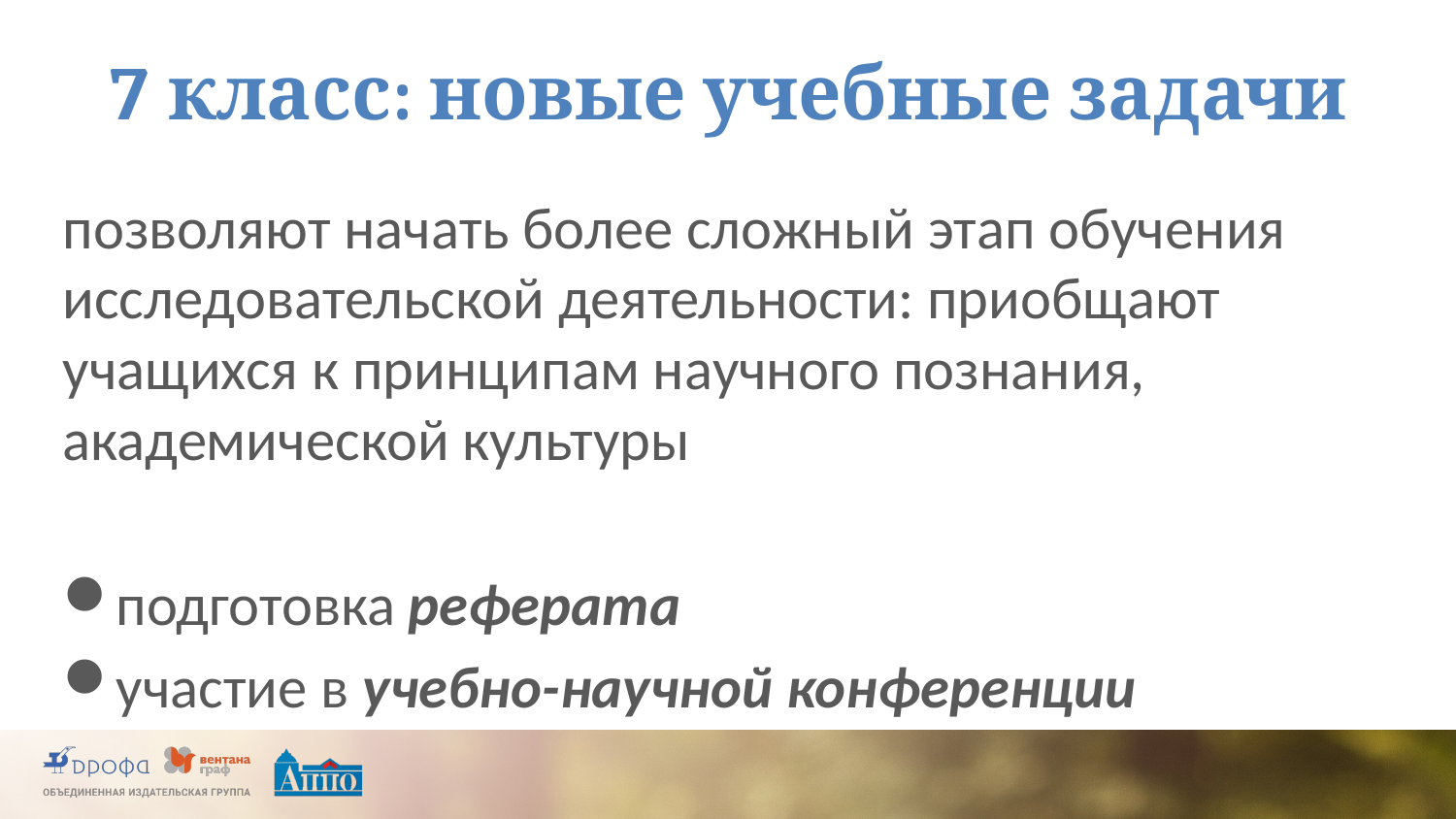

# 7 класс: новые учебные задачи
позволяют начать более сложный этап обучения исследовательской деятельности: приобщают учащихся к принципам научного познания, академической культуры

подготовка реферата
участие в учебно-научной конференции